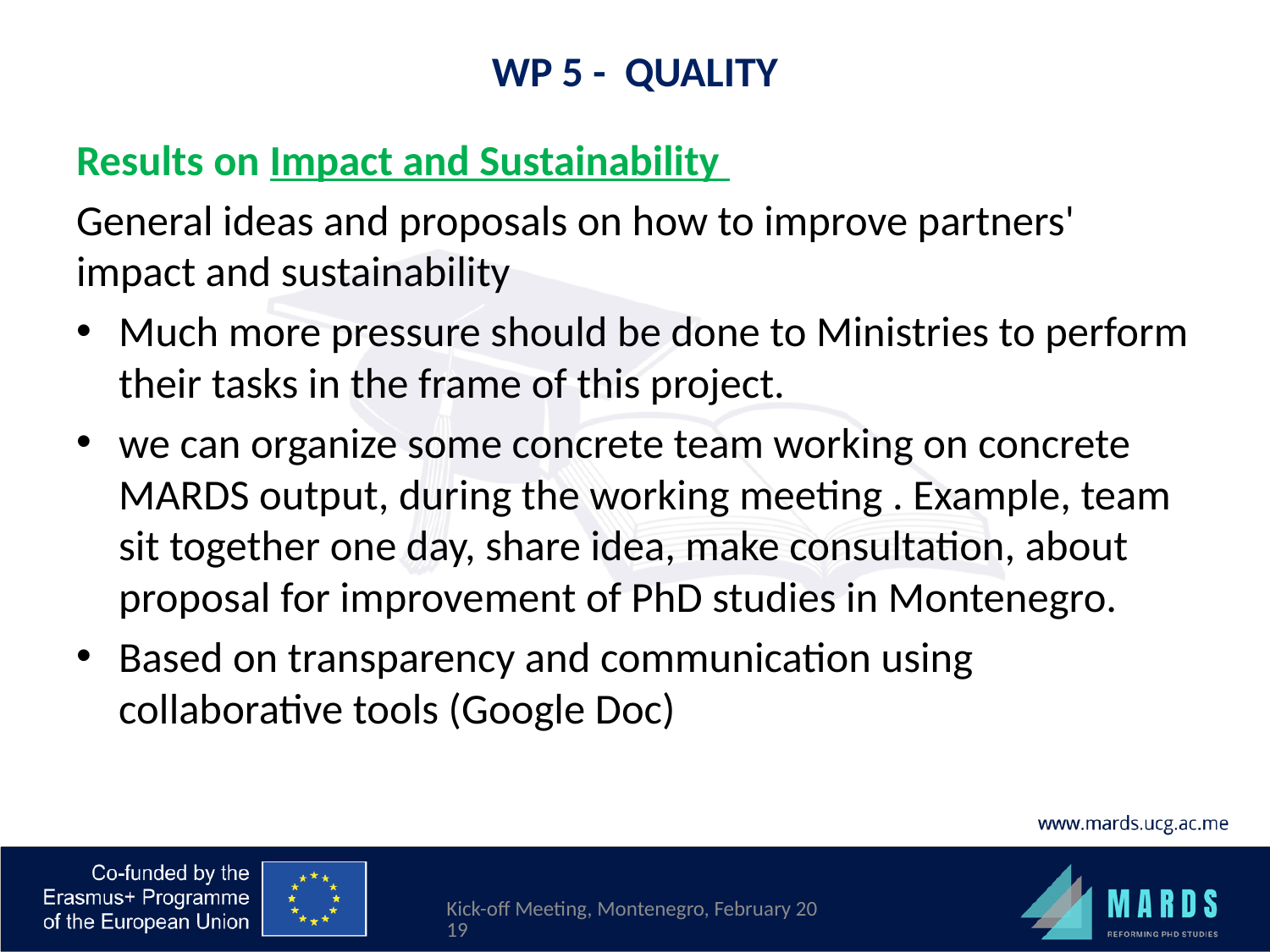

# WP 5 -  QUALITY
Results on Impact and Sustainability
General ideas and proposals on how to improve partners' impact and sustainability
Much more pressure should be done to Ministries to perform their tasks in the frame of this project.
we can organize some concrete team working on concrete MARDS output, during the working meeting . Example, team sit together one day, share idea, make consultation, about proposal for improvement of PhD studies in Montenegro.
Based on transparency and communication using collaborative tools (Google Doc)

Kick-off Meeting, Montenegro, February 2019